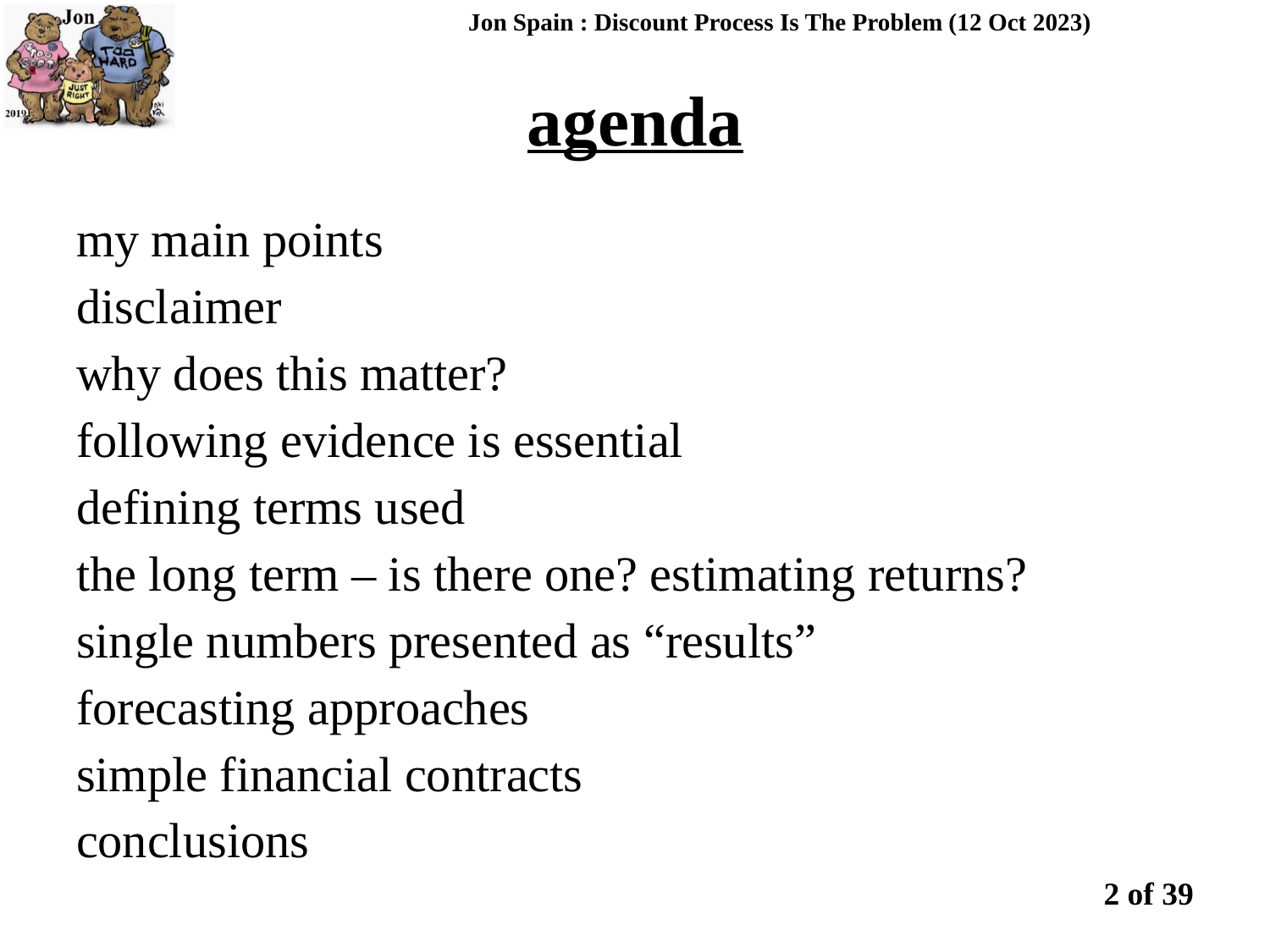

agenda
Jon Spain : Discount Process Is The Problem (12 Oct 2023)
my main points
disclaimer
why does this matter?
following evidence is essential
defining terms used
the long term – is there one? estimating returns?
single numbers presented as “results”
forecasting approaches
simple financial contracts
conclusions

2 of 39